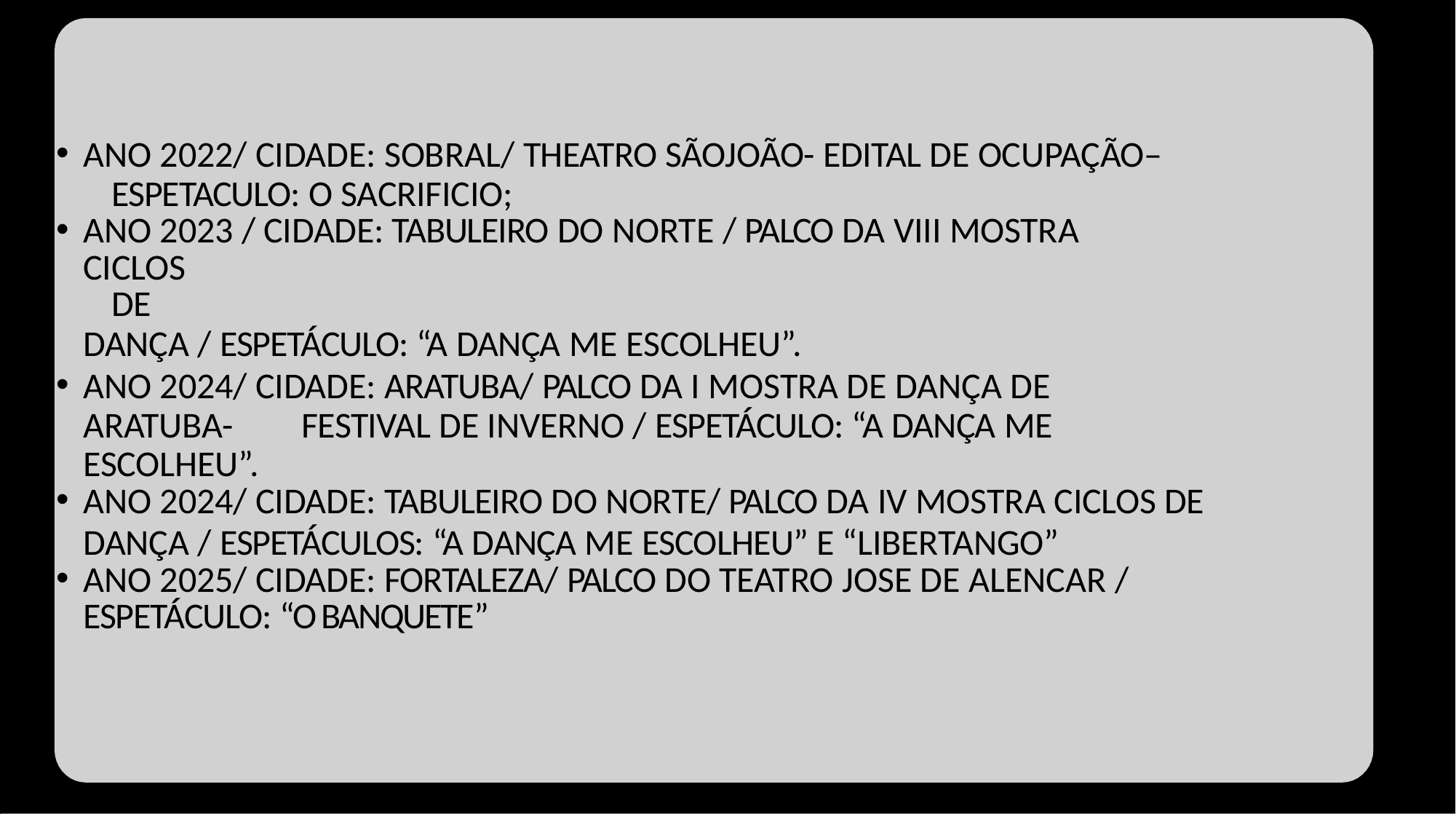

ANO 2022/ CIDADE: SOBRAL/ THEATRO SÃOJOÃO- EDITAL DE OCUPAÇÃO– 	ESPETACULO: O SACRIFICIO;
ANO 2023 / CIDADE: TABULEIRO DO NORTE / PALCO DA VIII MOSTRA CICLOS	DE
DANÇA / ESPETÁCULO: “A DANÇA ME ESCOLHEU”.
ANO 2024/ CIDADE: ARATUBA/ PALCO DA I MOSTRA DE DANÇA DE ARATUBA- 	FESTIVAL DE INVERNO / ESPETÁCULO: “A DANÇA ME ESCOLHEU”.
ANO 2024/ CIDADE: TABULEIRO DO NORTE/ PALCO DA IV MOSTRA CICLOS DE
DANÇA / ESPETÁCULOS: “A DANÇA ME ESCOLHEU” E “LIBERTANGO”
ANO 2025/ CIDADE: FORTALEZA/ PALCO DO TEATRO JOSE DE ALENCAR / ESPETÁCULO: “O BANQUETE”